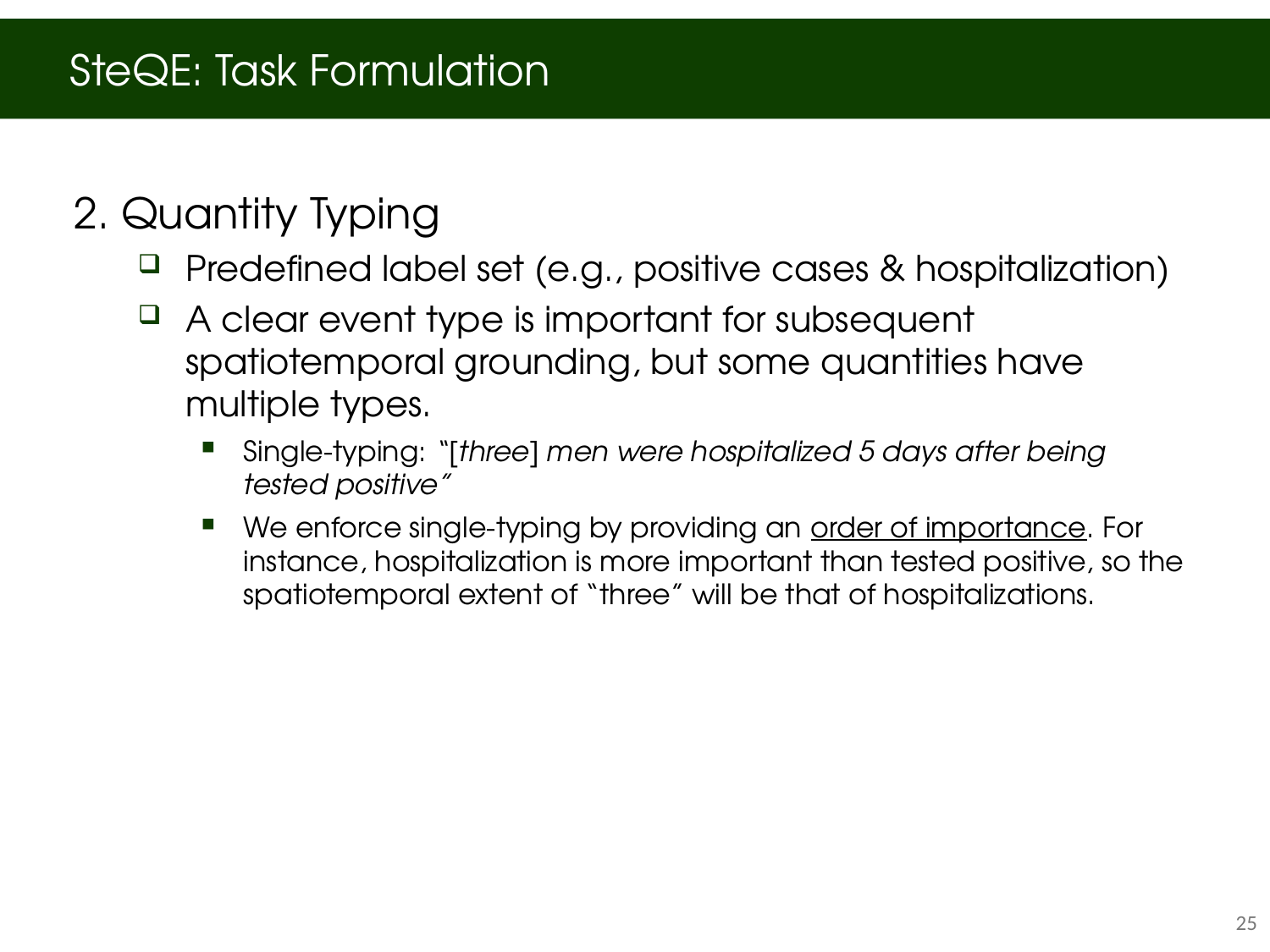

# SteQE: Task Formulation
2. Quantity Typing
Predefined label set (e.g., positive cases & hospitalization)
A clear event type is important for subsequent spatiotemporal grounding, but some quantities have multiple types.
Single-typing: “[three] men were hospitalized 5 days after being tested positive”
We enforce single-typing by providing an order of importance. For instance, hospitalization is more important than tested positive, so the spatiotemporal extent of “three” will be that of hospitalizations.
25